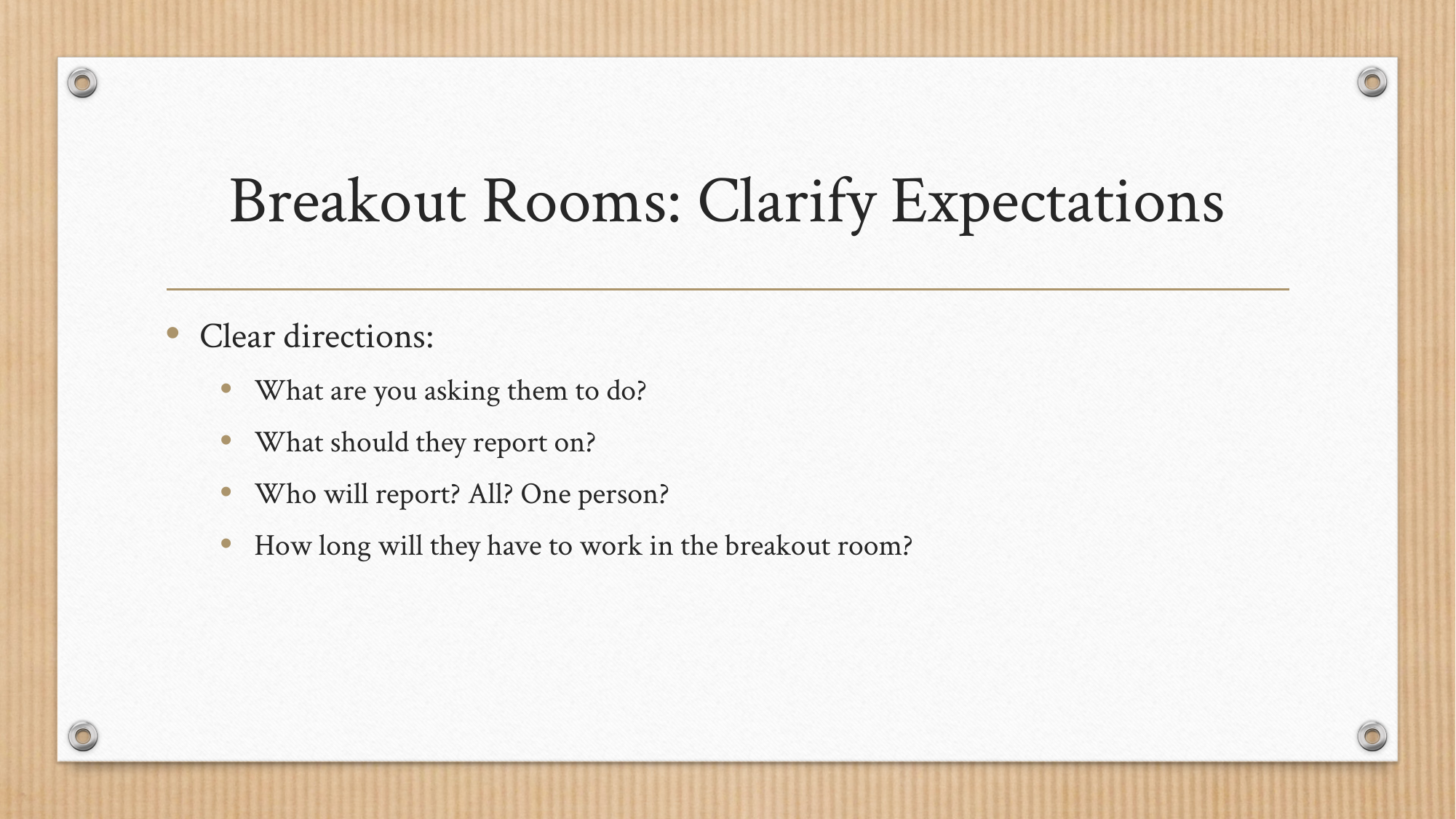

# Breakout Rooms: Clarify Expectations
Clear directions:
What are you asking them to do?
What should they report on?
Who will report? All? One person?
How long will they have to work in the breakout room?